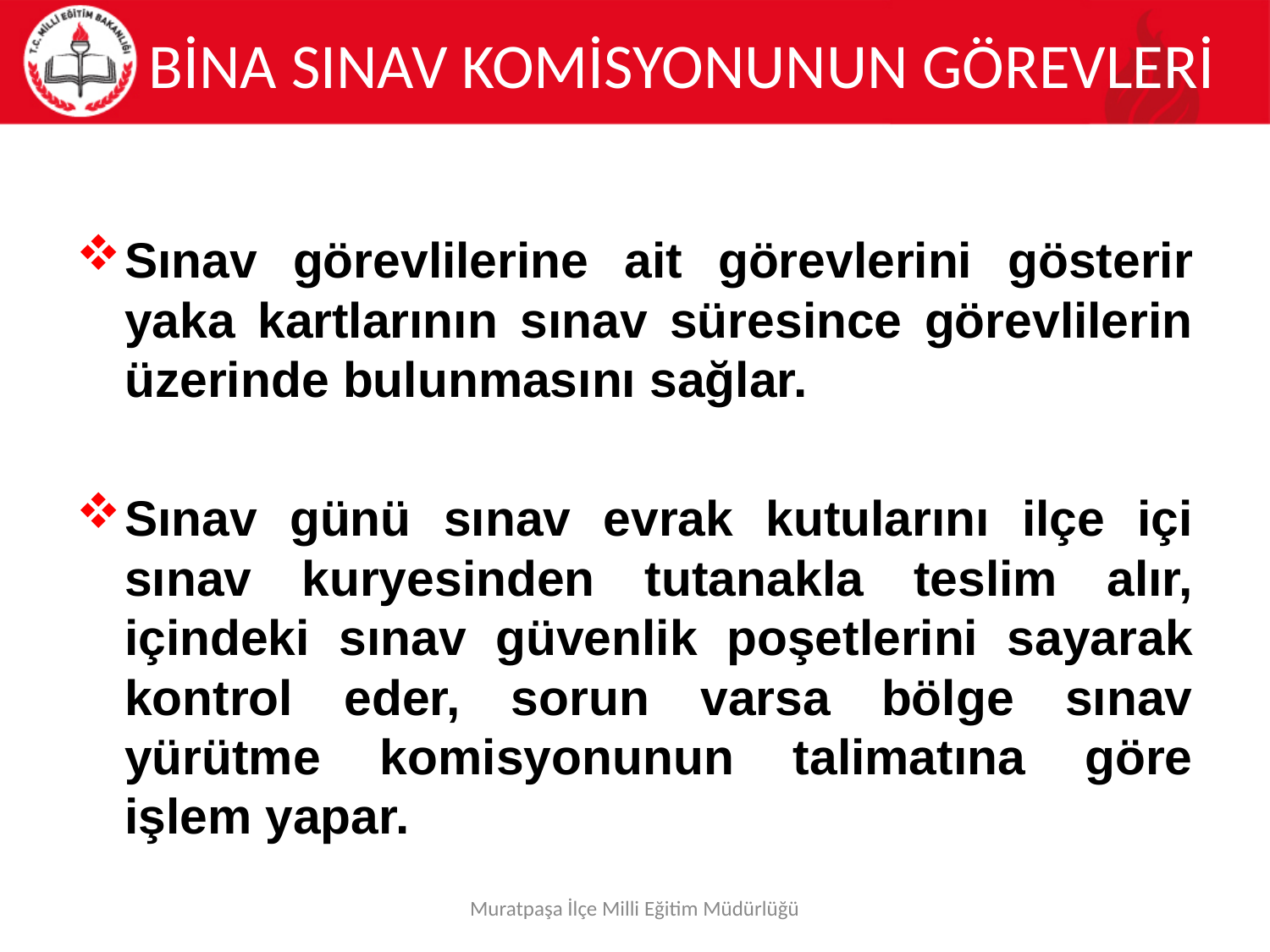

# BİNA SINAV KOMİSYONUNUN GÖREVLERİ
Sınav görevlilerine ait görevlerini gösterir yaka kartlarının sınav süresince görevlilerin üzerinde bulunmasını sağlar.

Sınav günü sınav evrak kutularını ilçe içi sınav kuryesinden tutanakla teslim alır, içindeki sınav güvenlik poşetlerini sayarak kontrol eder, sorun varsa bölge sınav yürütme komisyonunun talimatına göre işlem yapar.

Muratpaşa İlçe Milli Eğitim Müdürlüğü